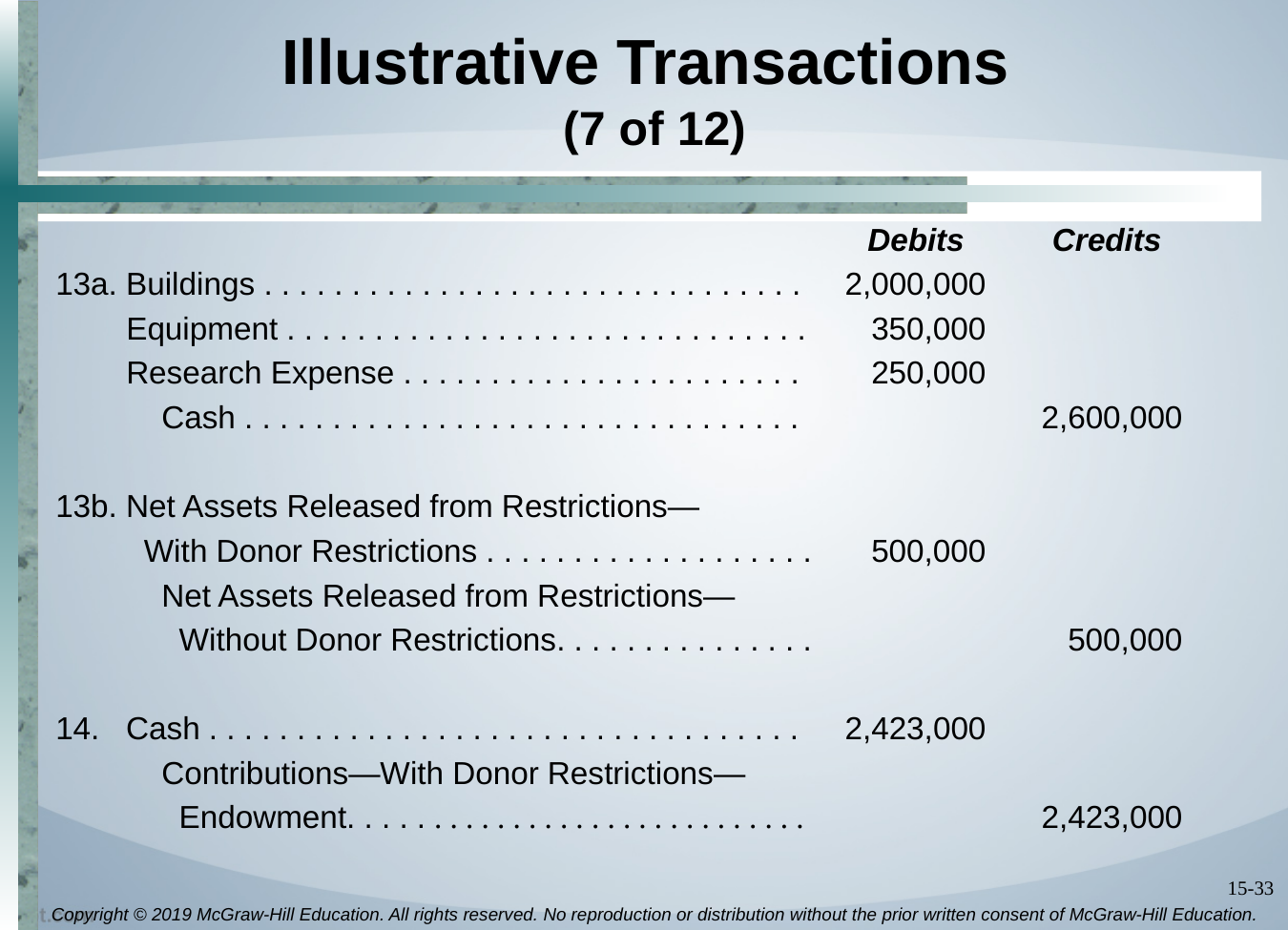

# Illustrative Transactions (7 of 12)
                                                                                            Debits          Credits
13a. Buildings . . . . . . . . . . . . . . . . . . . . . . . . . . . . . . .	2,000,000
        Equipment . . . . . . . . . . . . . . . . . . . . . . . . . . . . . .	350,000
        Research Expense . . . . . . . . . . . . . . . . . . . . . . .	250,000
            Cash . . . . . . . . . . . . . . . . . . . . . . . . . . . . . . . .	2,600,000

13b. Net Assets Released from Restrictions—
          With Donor Restrictions . . . . . . . . . . . . . . . . . . .	500,000
            Net Assets Released from Restrictions—
              Without Donor Restrictions. . . . . . . . . . . . . . .	500,000

14.   Cash . . . . . . . . . . . . . . . . . . . . . . . . . . . . . . . . . .	2,423,000
            Contributions—With Donor Restrictions—
              Endowment. . . . . . . . . . . . . . . . . . . . . . . . . . . . .	2,423,000